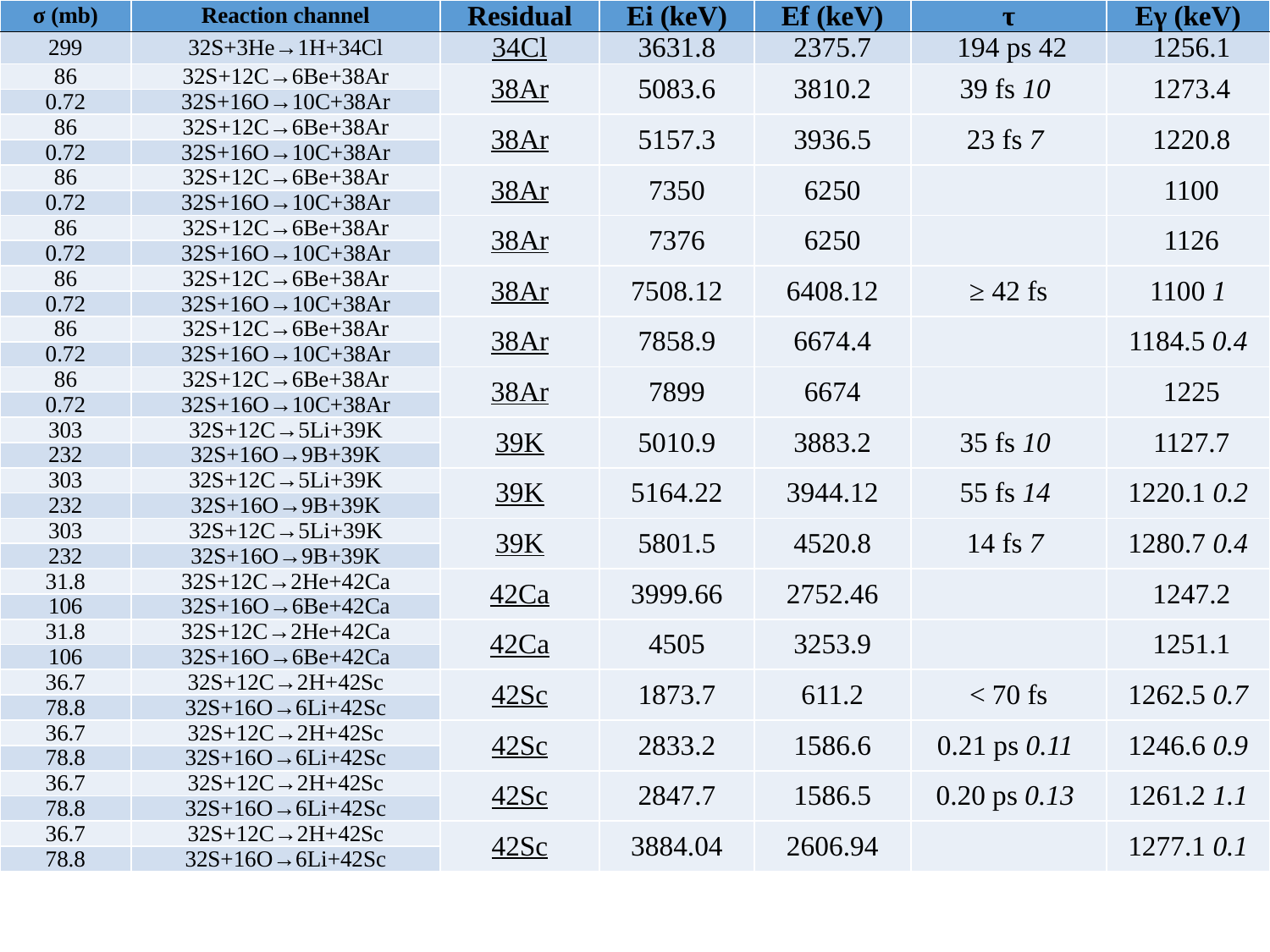

| σ (mb) | Reaction channel | Residual | Ei (keV) | Ef (keV) | τ | Eγ (keV) |
| --- | --- | --- | --- | --- | --- | --- |
| 299 | 32S+3He→1H+34Cl | 34Cl | 3631.8 | 2375.7 | 194 ps 42 | 1256.1 |
| 86 | 32S+12C→6Be+38Ar | 38Ar | 5083.6 | 3810.2 | 39 fs 10 | 1273.4 |
| 0.72 | 32S+16O→10C+38Ar |  |  |  |  |  |
| 86 | 32S+12C→6Be+38Ar | 38Ar | 5157.3 | 3936.5 | 23 fs 7 | 1220.8 |
| 0.72 | 32S+16O→10C+38Ar |  |  |  |  |  |
| 86 | 32S+12C→6Be+38Ar | 38Ar | 7350 | 6250 |  | 1100 |
| 0.72 | 32S+16O→10C+38Ar |  |  |  |  |  |
| 86 | 32S+12C→6Be+38Ar | 38Ar | 7376 | 6250 |  | 1126 |
| 0.72 | 32S+16O→10C+38Ar |  |  |  |  |  |
| 86 | 32S+12C→6Be+38Ar | 38Ar | 7508.12 | 6408.12 | ≥ 42 fs | 1100 1 |
| 0.72 | 32S+16O→10C+38Ar |  |  |  |  |  |
| 86 | 32S+12C→6Be+38Ar | 38Ar | 7858.9 | 6674.4 |  | 1184.5 0.4 |
| 0.72 | 32S+16O→10C+38Ar |  |  |  |  |  |
| 86 | 32S+12C→6Be+38Ar | 38Ar | 7899 | 6674 |  | 1225 |
| 0.72 | 32S+16O→10C+38Ar |  |  |  |  |  |
| 303 | 32S+12C→5Li+39K | 39K | 5010.9 | 3883.2 | 35 fs 10 | 1127.7 |
| 232 | 32S+16O→9B+39K |  |  |  |  |  |
| 303 | 32S+12C→5Li+39K | 39K | 5164.22 | 3944.12 | 55 fs 14 | 1220.1 0.2 |
| 232 | 32S+16O→9B+39K |  |  |  |  |  |
| 303 | 32S+12C→5Li+39K | 39K | 5801.5 | 4520.8 | 14 fs 7 | 1280.7 0.4 |
| 232 | 32S+16O→9B+39K |  |  |  |  |  |
| 31.8 | 32S+12C→2He+42Ca | 42Ca | 3999.66 | 2752.46 |  | 1247.2 |
| 106 | 32S+16O→6Be+42Ca |  |  |  |  |  |
| 31.8 | 32S+12C→2He+42Ca | 42Ca | 4505 | 3253.9 |  | 1251.1 |
| 106 | 32S+16O→6Be+42Ca |  |  |  |  |  |
| 36.7 | 32S+12C→2H+42Sc | 42Sc | 1873.7 | 611.2 | < 70 fs | 1262.5 0.7 |
| 78.8 | 32S+16O→6Li+42Sc |  |  |  |  |  |
| 36.7 | 32S+12C→2H+42Sc | 42Sc | 2833.2 | 1586.6 | 0.21 ps 0.11 | 1246.6 0.9 |
| 78.8 | 32S+16O→6Li+42Sc |  |  |  |  |  |
| 36.7 | 32S+12C→2H+42Sc | 42Sc | 2847.7 | 1586.5 | 0.20 ps 0.13 | 1261.2 1.1 |
| 78.8 | 32S+16O→6Li+42Sc |  |  |  |  |  |
| 36.7 | 32S+12C→2H+42Sc | 42Sc | 3884.04 | 2606.94 |  | 1277.1 0.1 |
| 78.8 | 32S+16O→6Li+42Sc |  |  |  |  |  |